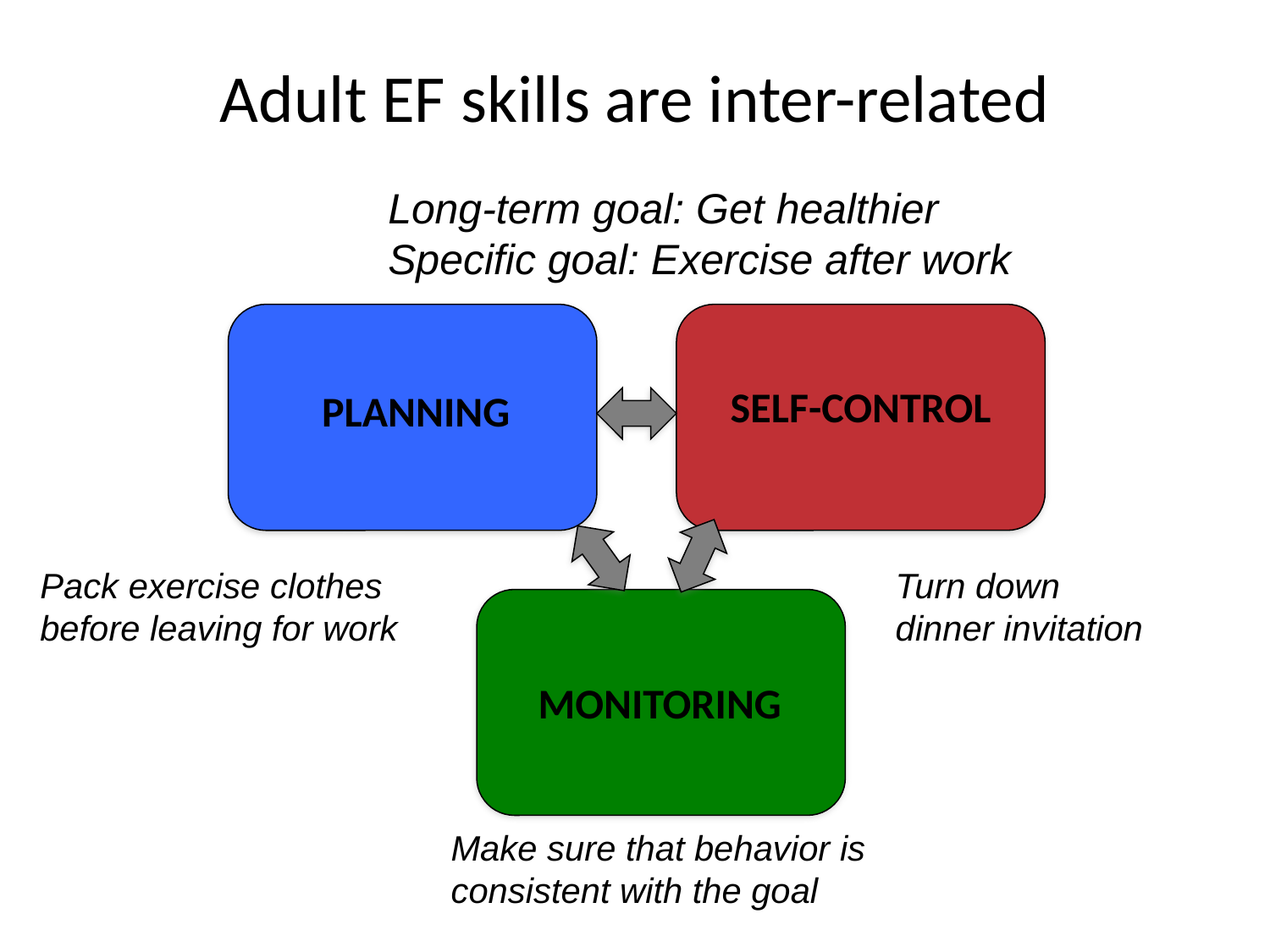

# Adult EF skills are inter-related
Long-term goal: Get healthier
Specific goal: Exercise after work

SELF-CONTROL
PLANNING

Pack exercise clothes before leaving for work
Turn down dinner invitation

MONITORING
Make sure that behavior is consistent with the goal